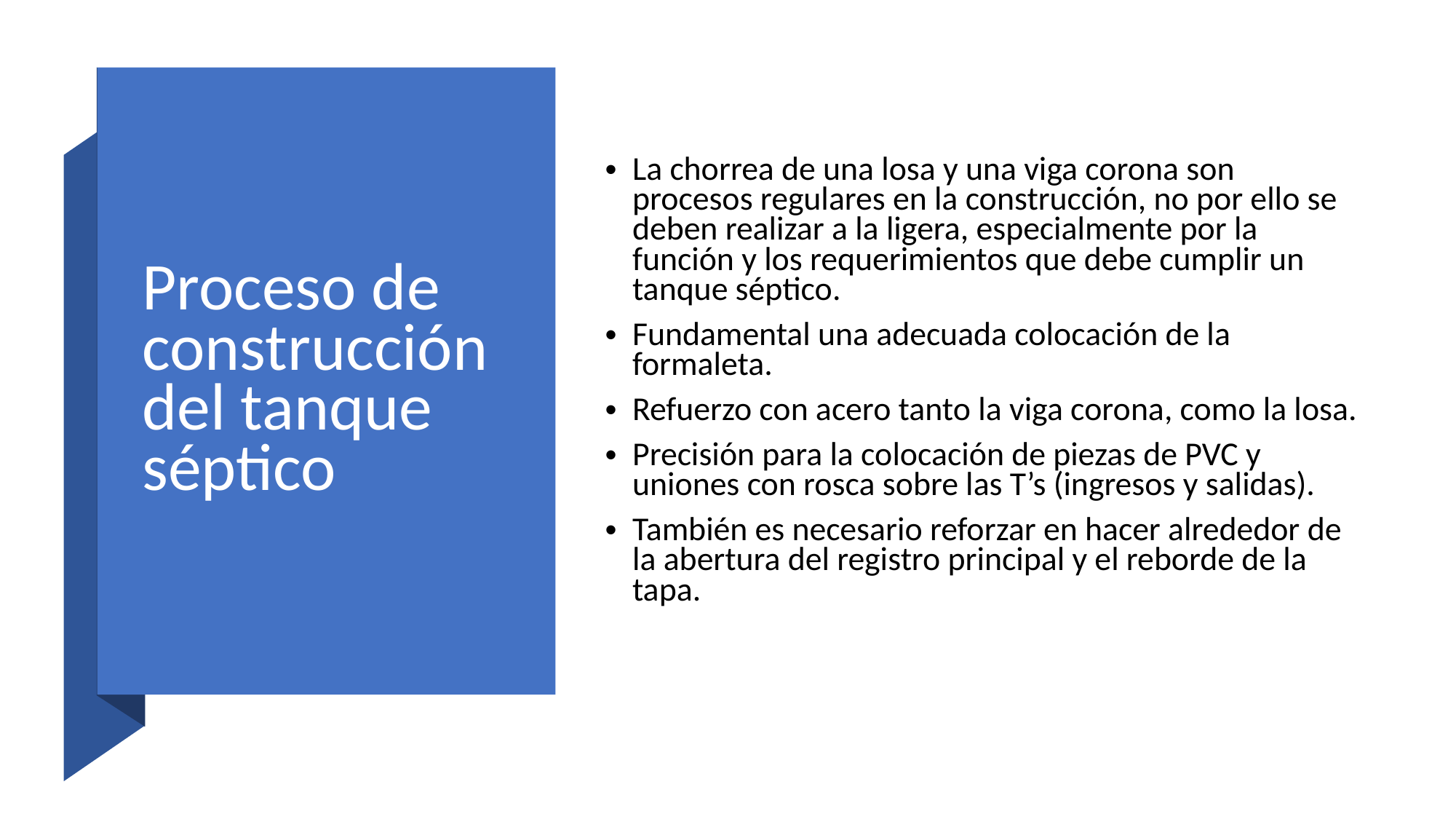

# Proceso de construcción del tanque séptico
La chorrea de una losa y una viga corona son procesos regulares en la construcción, no por ello se deben realizar a la ligera, especialmente por la función y los requerimientos que debe cumplir un tanque séptico.
Fundamental una adecuada colocación de la formaleta.
Refuerzo con acero tanto la viga corona, como la losa.
Precisión para la colocación de piezas de PVC y uniones con rosca sobre las T’s (ingresos y salidas).
También es necesario reforzar en hacer alrededor de la abertura del registro principal y el reborde de la tapa.